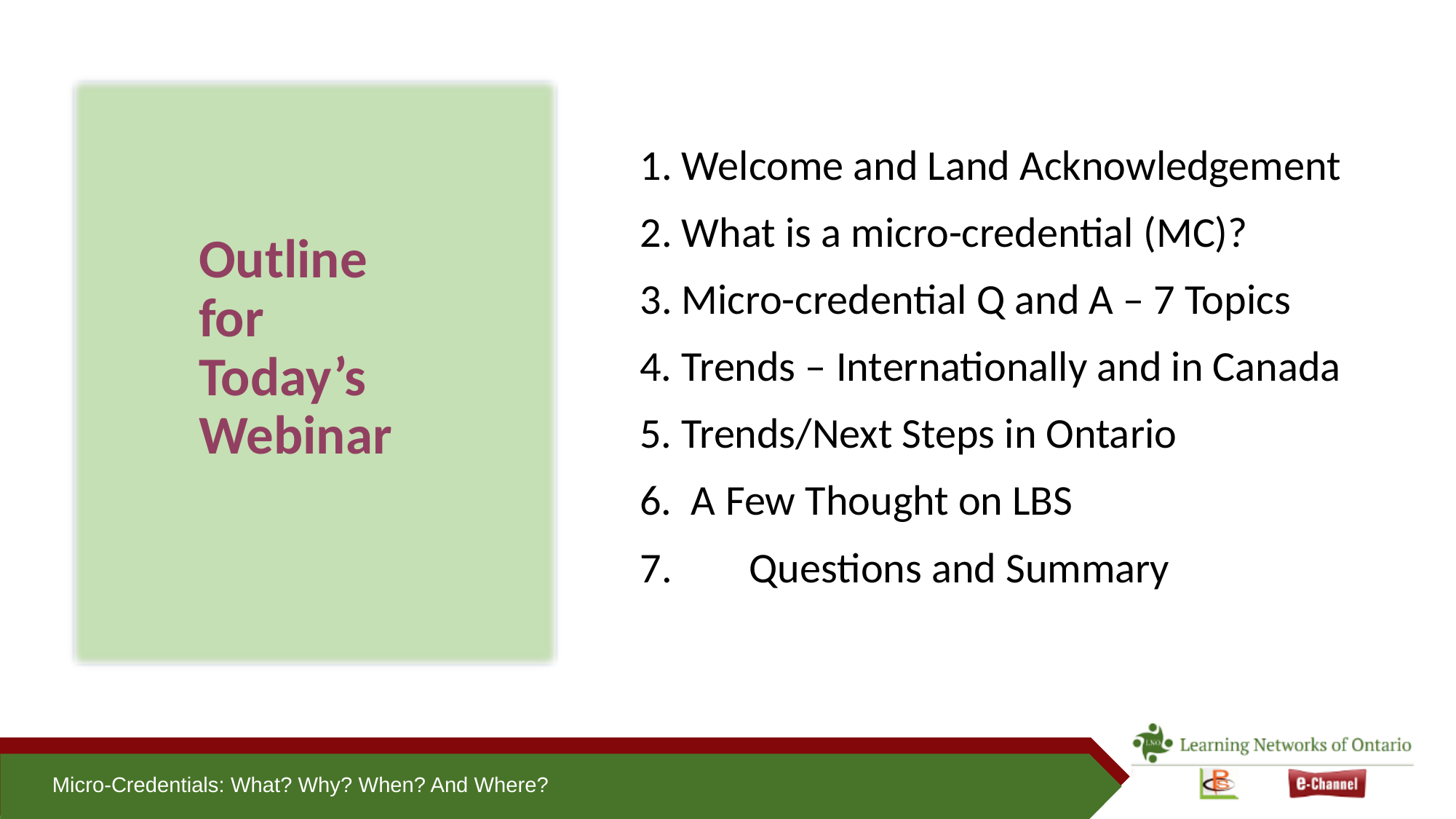

1. Welcome and Land Acknowledgement
2. What is a micro-credential (MC)?
3. Micro-credential Q and A – 7 Topics
4. Trends – Internationally and in Canada
5. Trends/Next Steps in Ontario
6.  A Few Thought on LBS
7. 	Questions and Summary

Outline for Today’s Webinar